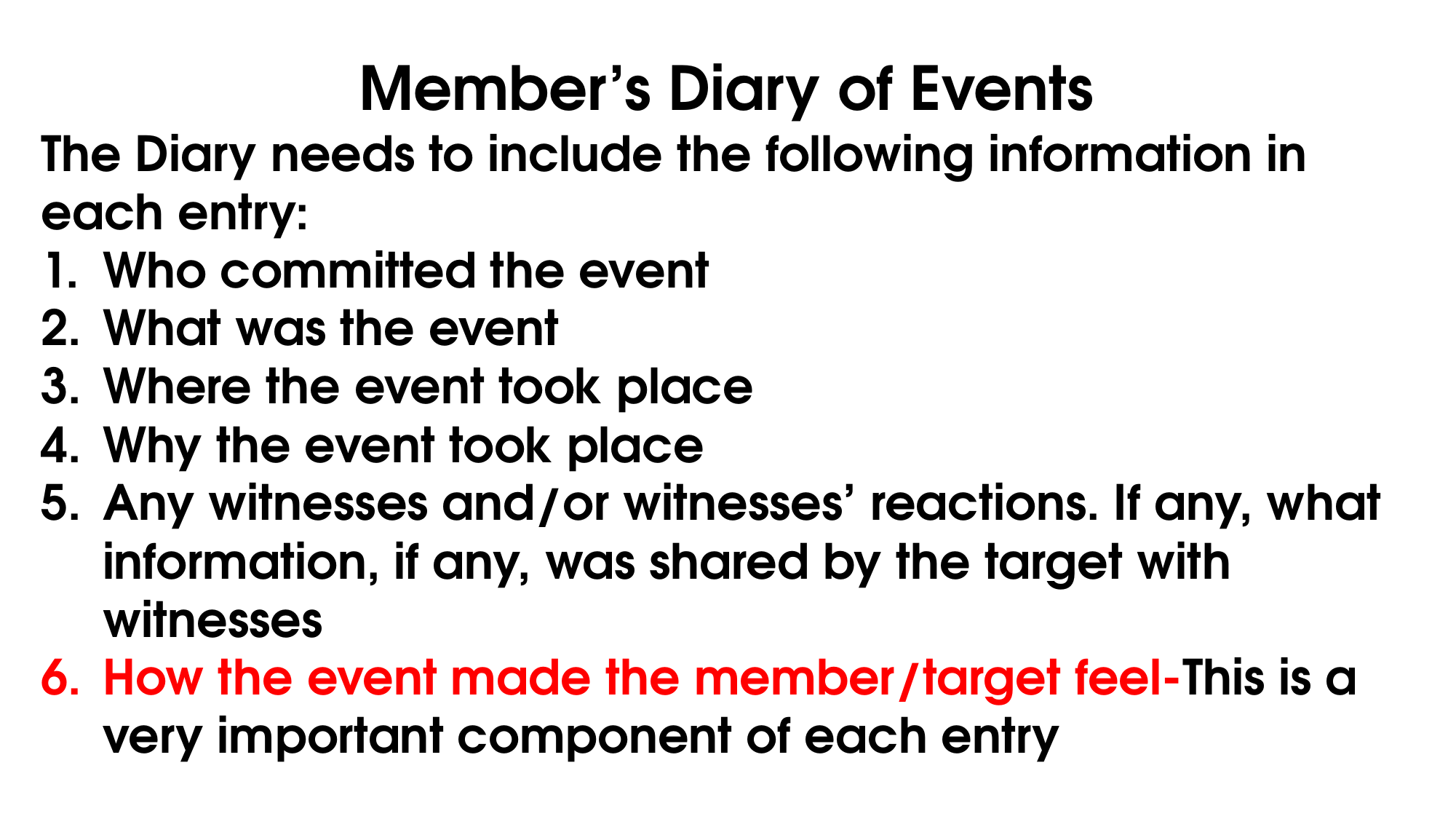

Member’s Diary of Events
The Diary needs to include the following information in each entry:
Who committed the event
What was the event
Where the event took place
Why the event took place
Any witnesses and/or witnesses’ reactions. If any, what information, if any, was shared by the target with witnesses
How the event made the member/target feel-This is a very important component of each entry